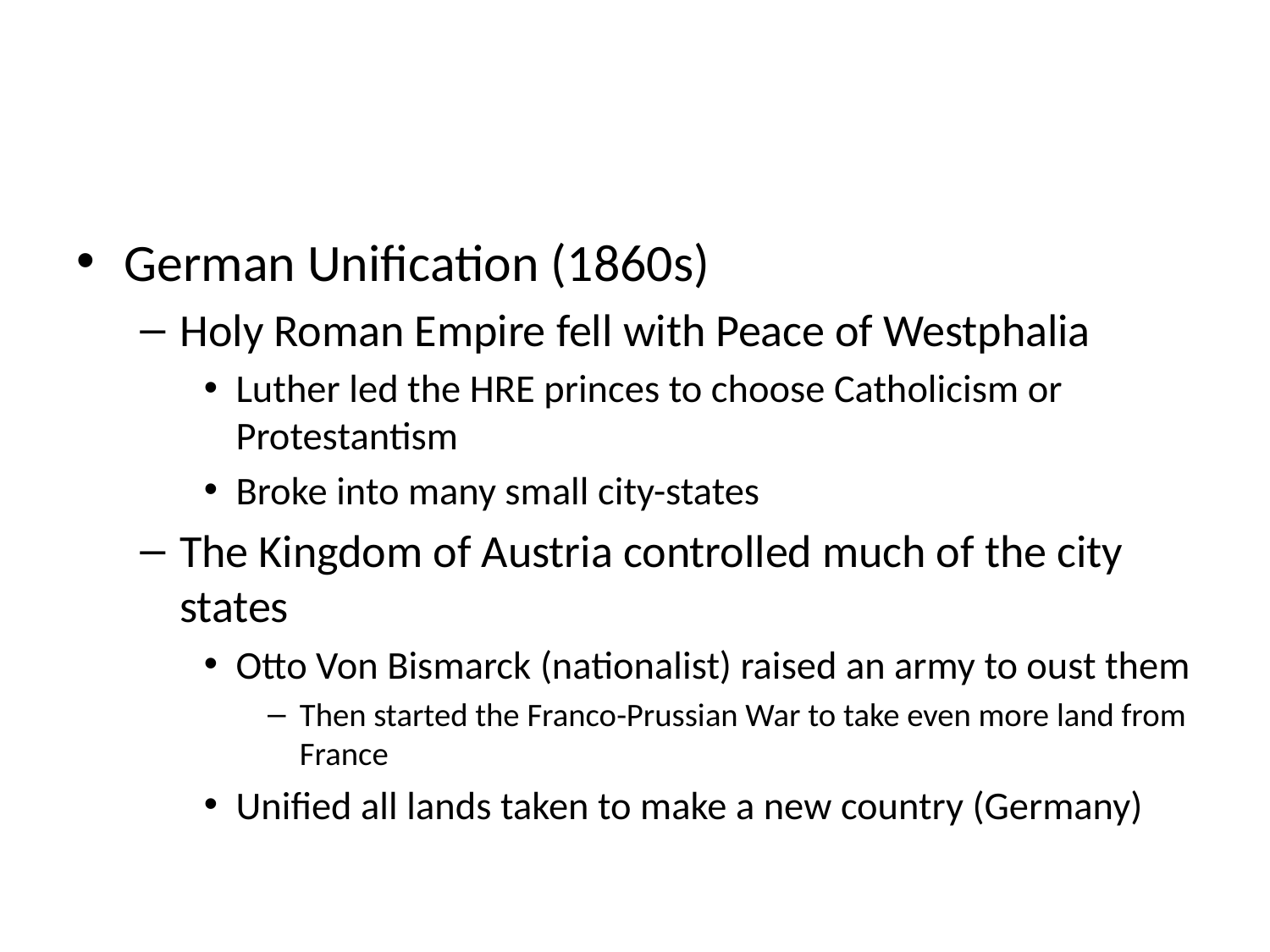

#
German Unification (1860s)
Holy Roman Empire fell with Peace of Westphalia
Luther led the HRE princes to choose Catholicism or Protestantism
Broke into many small city-states
The Kingdom of Austria controlled much of the city states
Otto Von Bismarck (nationalist) raised an army to oust them
Then started the Franco-Prussian War to take even more land from France
Unified all lands taken to make a new country (Germany)